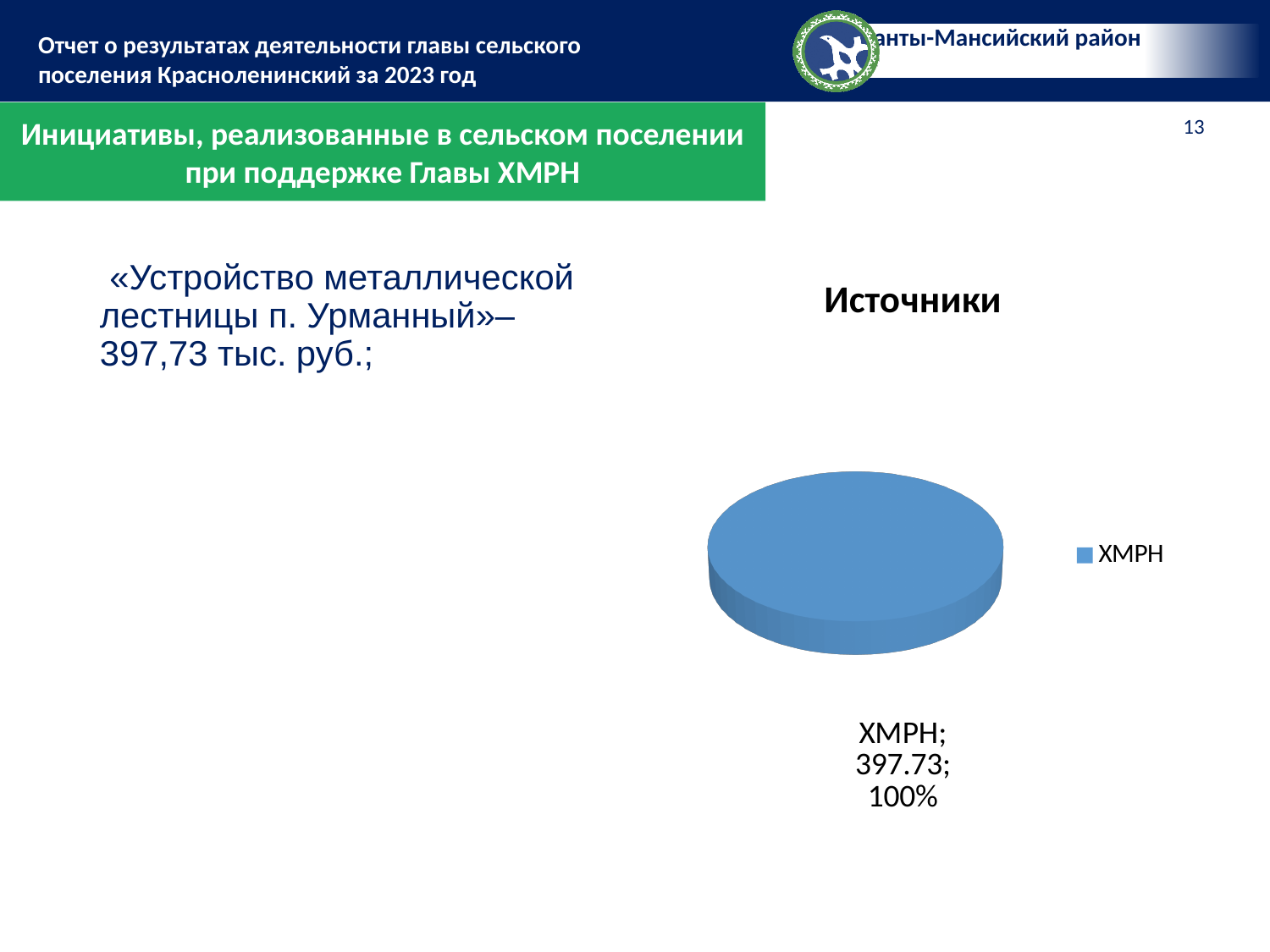

Инициативы, реализованные в сельском поселении при поддержке Главы ХМРН
 «Устройство металлической лестницы п. Урманный»– 397,73 тыс. руб.;

[unsupported chart]